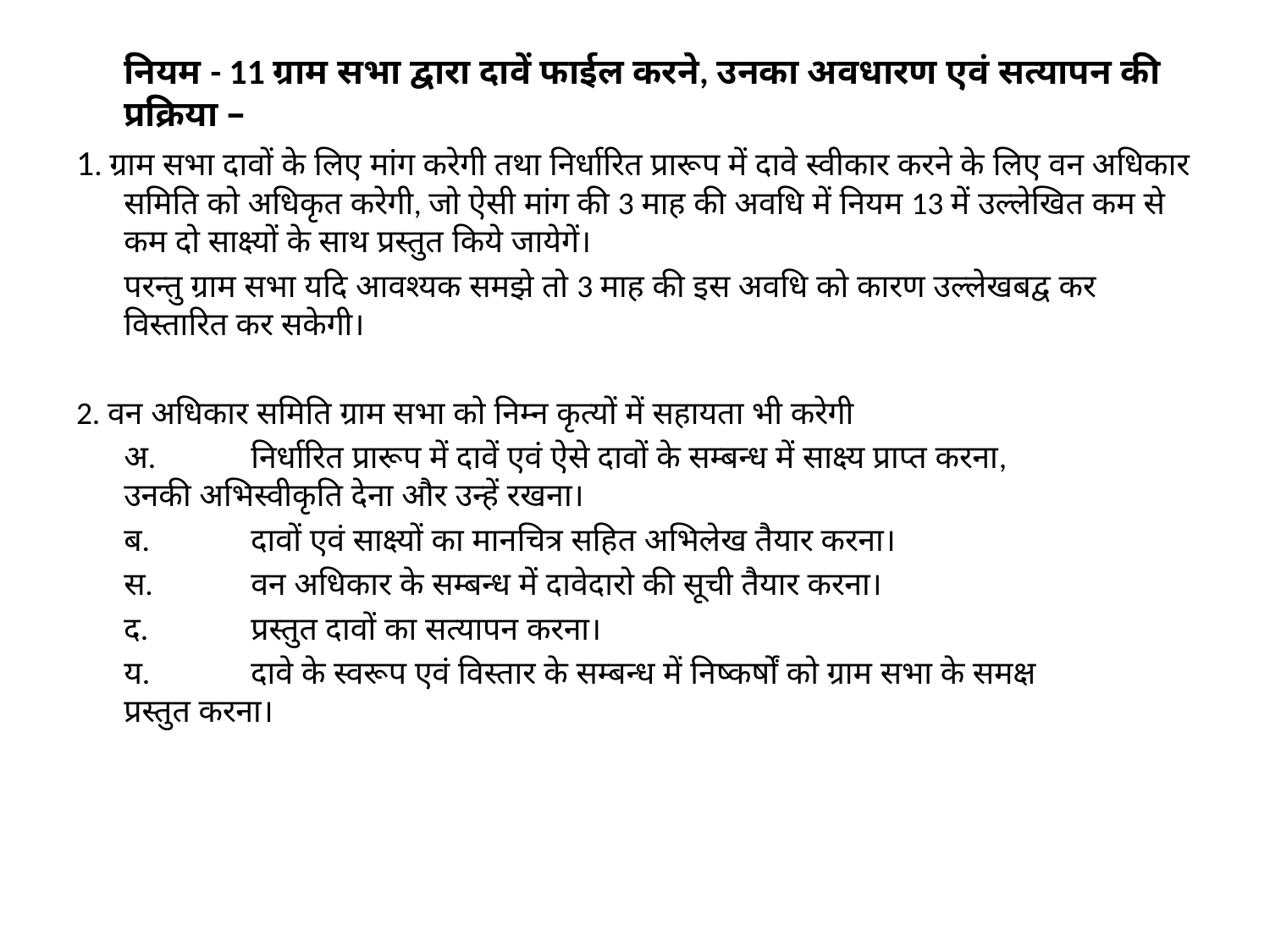

नियम - 11 ग्राम सभा द्वारा दावें फाईल करने, उनका अवधारण एवं सत्यापन की प्रक्रिया –
1. ग्राम सभा दावों के लिए मांग करेगी तथा निर्धारित प्रारूप में दावे स्वीकार करने के लिए वन अधिकार समिति को अधिकृत करेगी, जो ऐसी मांग की 3 माह की अवधि में नियम 13 में उल्लेखित कम से कम दो साक्ष्यों के साथ प्रस्तुत किये जायेगें।
	परन्तु ग्राम सभा यदि आवश्यक समझे तो 3 माह की इस अवधि को कारण उल्लेखबद्व कर विस्तारित कर सकेगी।

2. वन अधिकार समिति ग्राम सभा को निम्न कृत्यों में सहायता भी करेगी
	अ. 	निर्धारित प्रारूप में दावें एवं ऐसे दावों के सम्बन्ध में साक्ष्य प्राप्त करना, 	उनकी अभिस्वीकृति देना और उन्हें रखना।
	ब. 	दावों एवं साक्ष्यों का मानचित्र सहित अभिलेख तैयार करना।
	स. 	वन अधिकार के सम्बन्ध में दावेदारो की सूची तैयार करना।
	द. 	प्रस्तुत दावों का सत्यापन करना।
	य.	दावे के स्वरूप एवं विस्तार के सम्बन्ध में निष्कर्षों को ग्राम सभा के समक्ष 	प्रस्तुत करना।